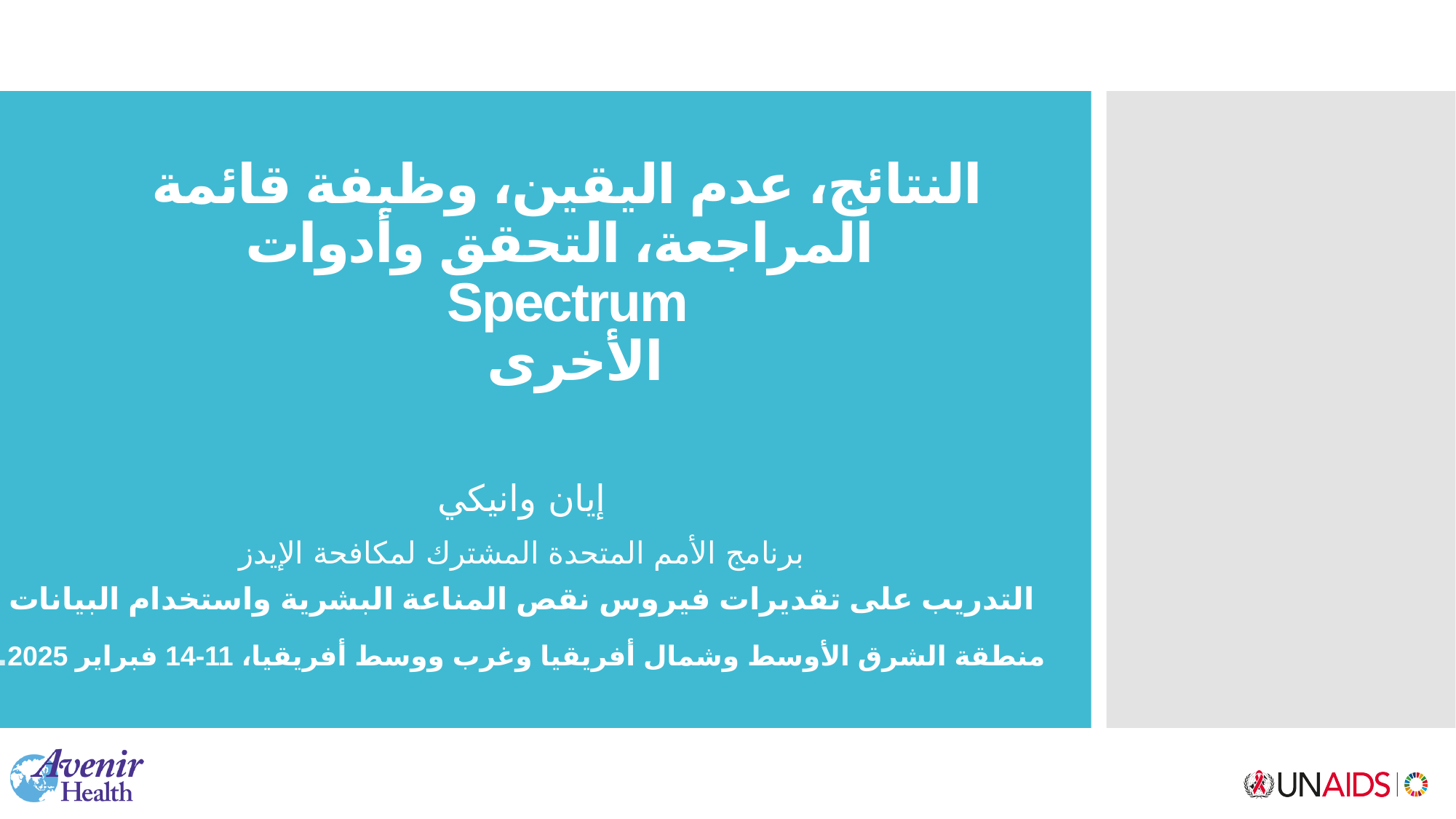

# النتائج، عدم اليقين، وظيفة قائمة المراجعة، التحقق وأدوات Spectrum  الأخرى
إيان وانيكي
برنامج الأمم المتحدة المشترك لمكافحة الإيدز
التدريب على تقديرات فيروس نقص المناعة البشرية واستخدام البيانات
.منطقة الشرق الأوسط وشمال أفريقيا وغرب ووسط أفريقيا، 11-14 فبراير 2025